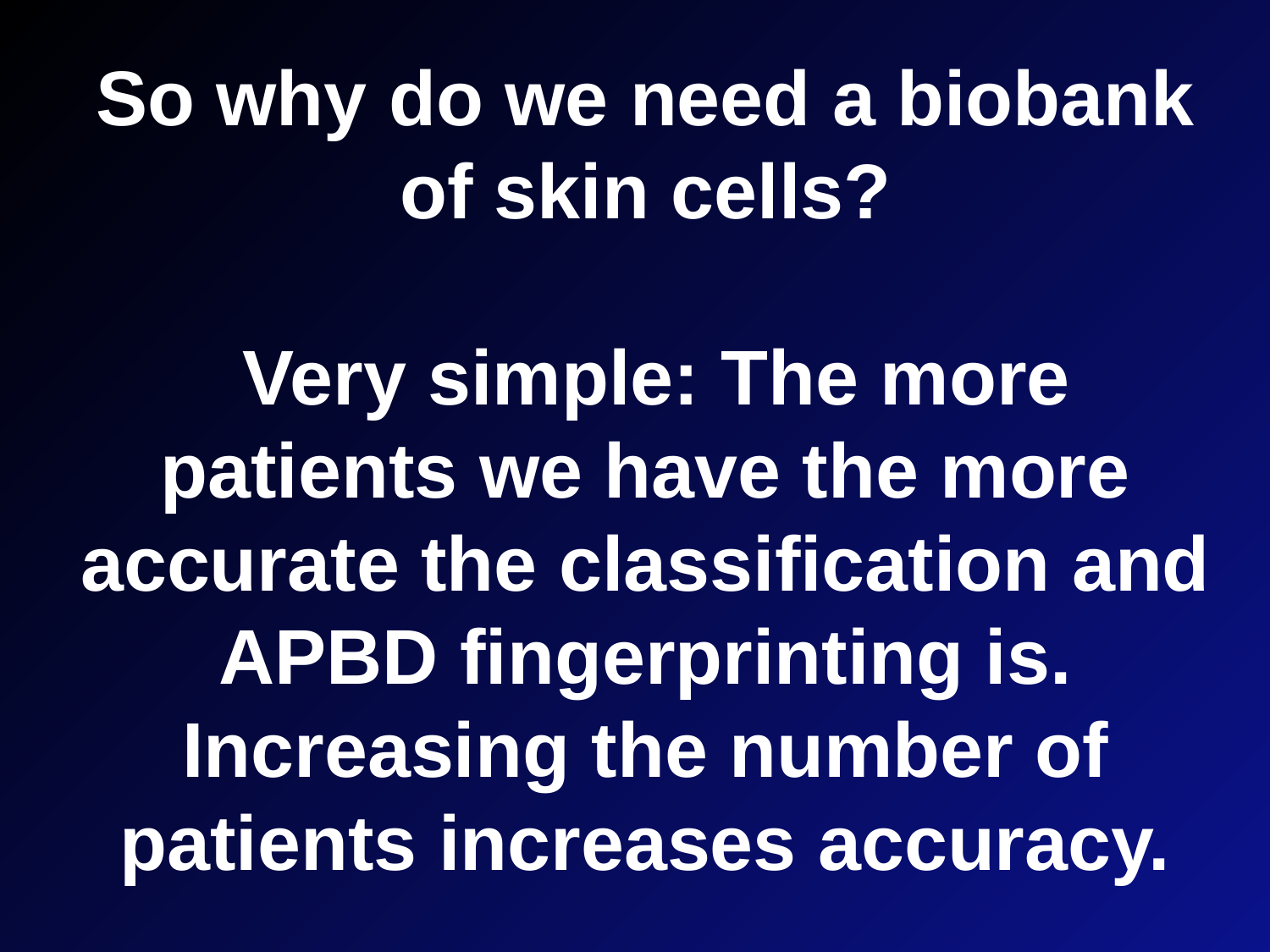

So why do we need a biobank of skin cells?

 Very simple: The more patients we have the more accurate the classification and APBD fingerprinting is. Increasing the number of patients increases accuracy.